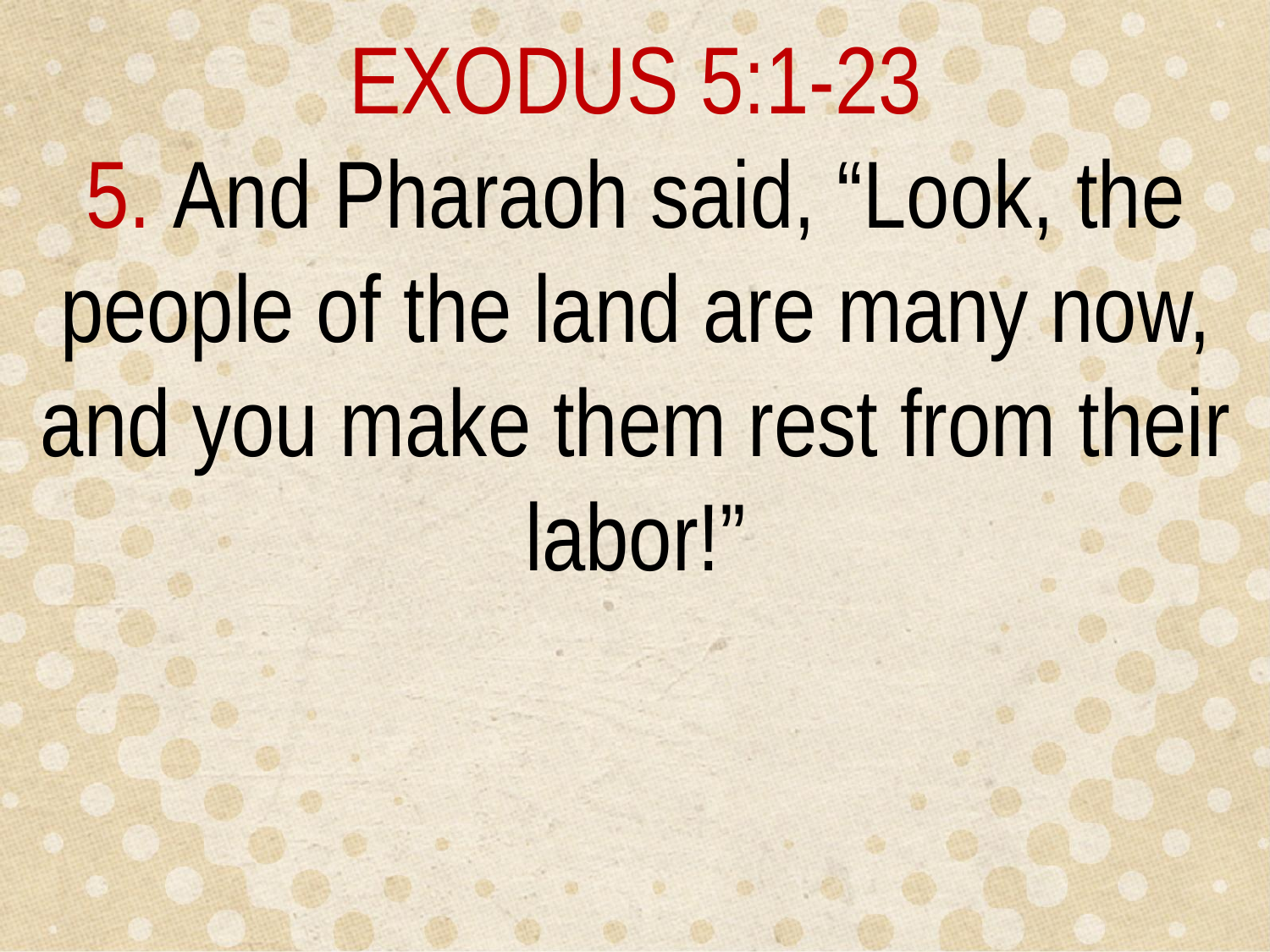

EXODUS 5:1-23
5. And Pharaoh said, “Look, the people of the land are many now, and you make them rest from their labor!”